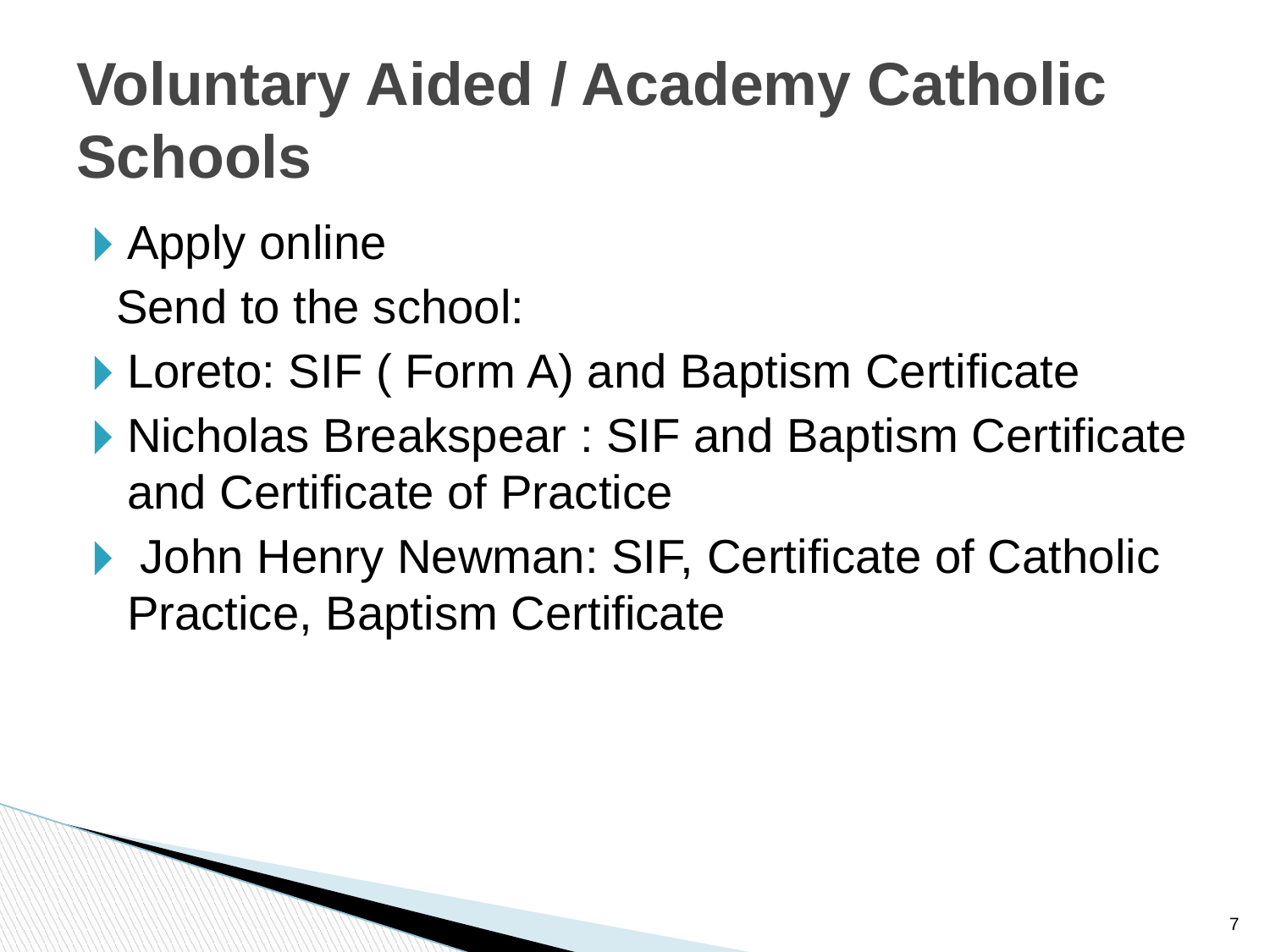

# Voluntary Aided / Academy Catholic Schools
Apply online
   Send to the school:
Loreto: SIF ( Form A) and Baptism Certificate
Nicholas Breakspear : SIF and Baptism Certificate and Certificate of Practice
 John Henry Newman: SIF, Certificate of Catholic Practice, Baptism Certificate
7